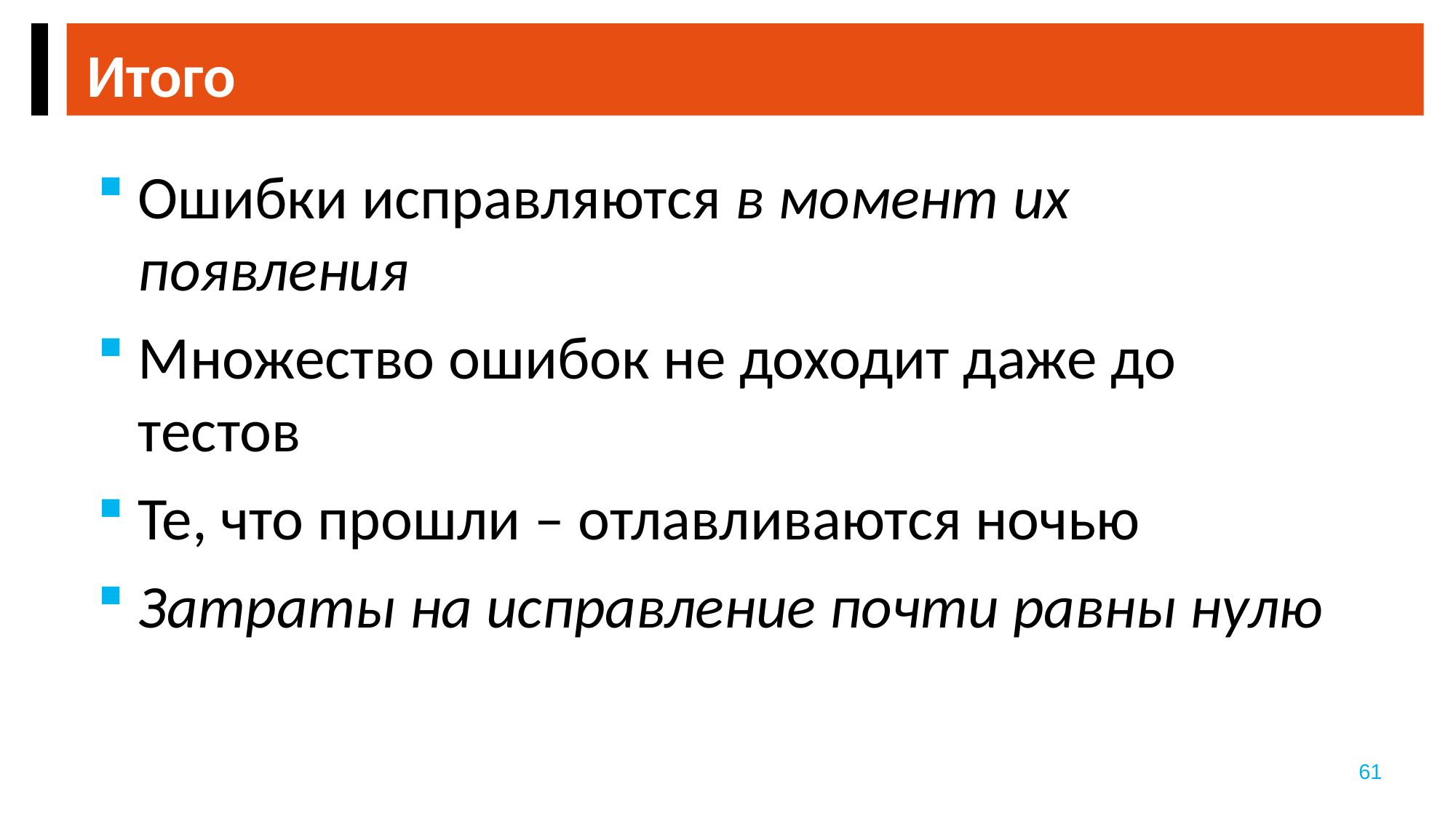

Итого
Ошибки исправляются в момент их появления
Множество ошибок не доходит даже до тестов
Те, что прошли – отлавливаются ночью
Затраты на исправление почти равны нулю
61